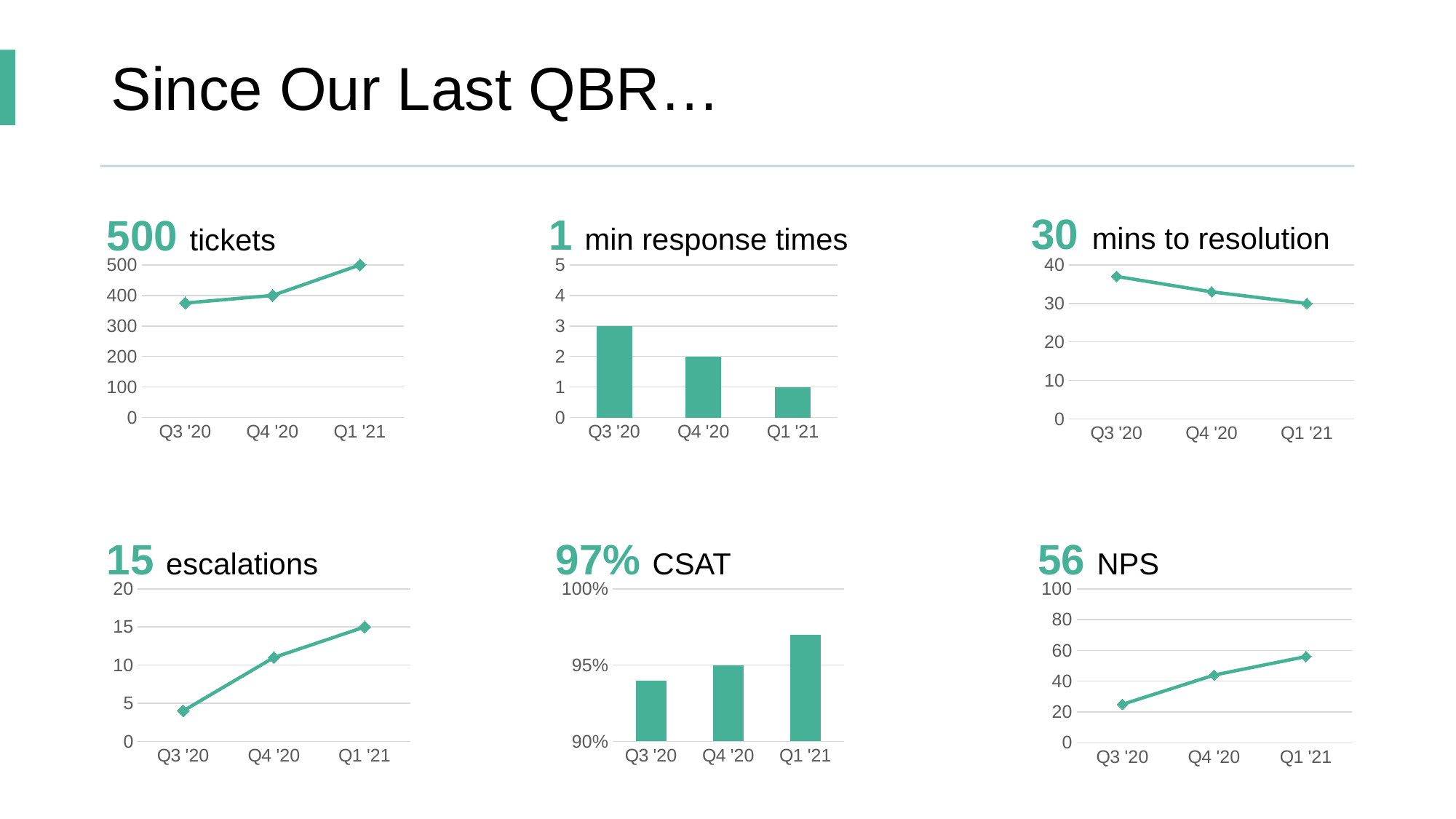

# Since Our Last QBR…

1 min response times
500 tickets
30 mins to resolution

### Chart

| Category | Series 1 |
|---|---|
| Q3 '20 | 375.0 |
| Q4 '20 | 400.0 |
| Q1 '21 | 500.0 |

### Chart

| Category | Series 1 |
|---|---|
| Q3 '20 | 3.0 |
| Q4 '20 | 2.0 |
| Q1 '21 | 1.0 |

### Chart

| Category | Series 1 |
|---|---|
| Q3 '20 | 37.0 |
| Q4 '20 | 33.0 |
| Q1 '21 | 30.0 |
15 escalations
97% CSAT
56 NPS

### Chart

| Category | Series 1 |
|---|---|
| Q3 '20 | 4.0 |
| Q4 '20 | 11.0 |
| Q1 '21 | 15.0 |

### Chart

| Category | Series 1 |
|---|---|
| Q3 '20 | 0.94 |
| Q4 '20 | 0.95 |
| Q1 '21 | 0.97 |

### Chart

| Category | Series 1 |
|---|---|
| Q3 '20 | 25.0 |
| Q4 '20 | 44.0 |
| Q1 '21 | 56.0 |